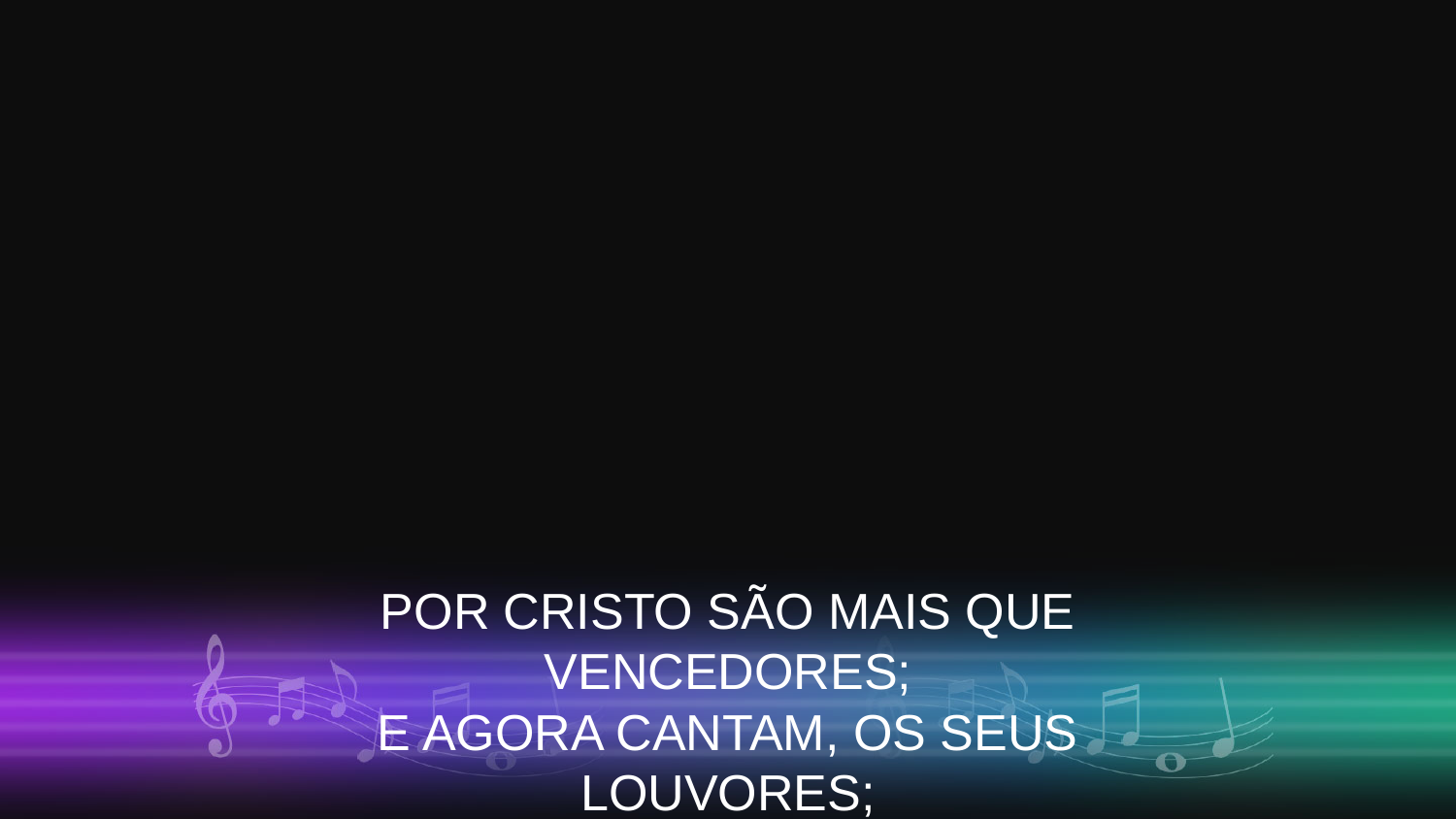

POR CRISTO SÃO MAIS QUE VENCEDORES;
E AGORA CANTAM, OS SEUS LOUVORES;